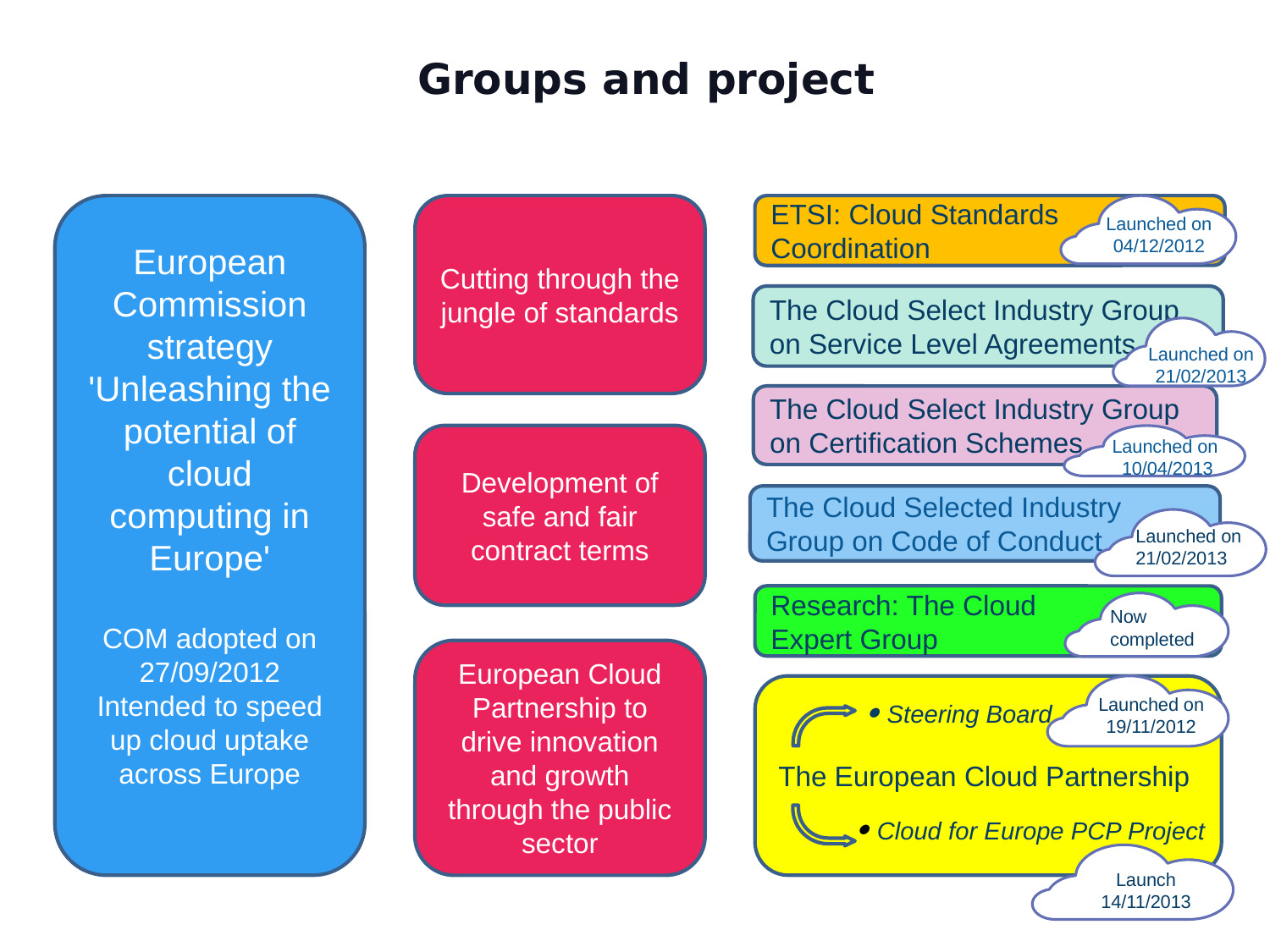

Groups and project
European Commission strategy 'Unleashing the potential of cloud computing in Europe'

COM adopted on 27/09/2012
Intended to speed up cloud uptake across Europe
Cutting through the jungle of standards
ETSI: Cloud Standards
Coordination

Launched on 04/12/2012

The Cloud Select Industry Group  on Service Level Agreements

Launched on 21/02/2013
The Cloud Select Industry Group  on Certification Schemes
Development of safe and fair contract terms

Launched on  10/04/2013
The Cloud Selected Industry Group on Code of Conduct

Launched on 21/02/2013
Research: The Cloud
Expert Group

Now completed

European Cloud Partnership to drive innovation and growth through the public sector

The European Cloud Partnership

Launched on 19/11/2012
• Steering Board

• Cloud for Europe PCP Project

Launch
14/11/2013